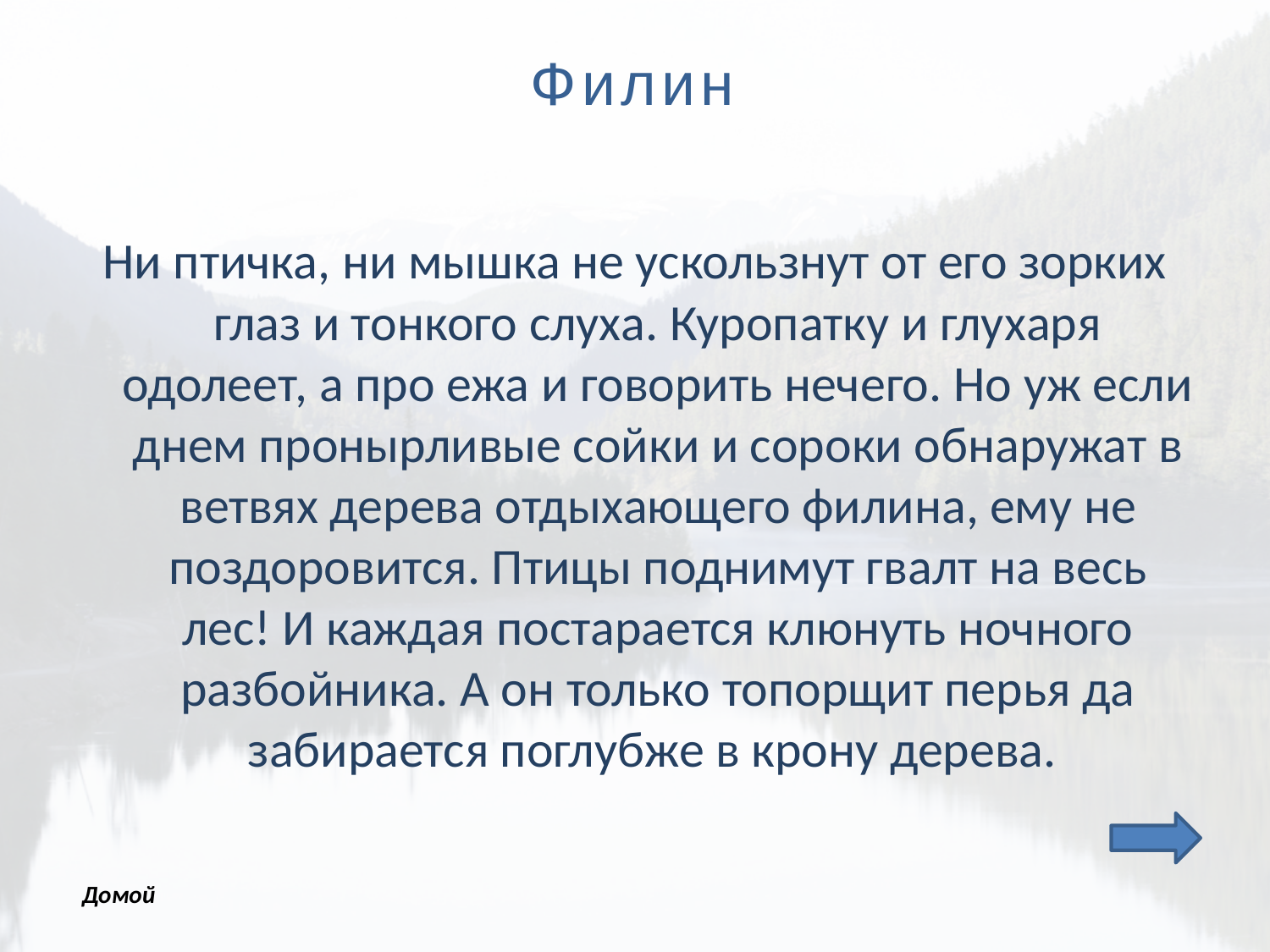

# Филин
Ни птичка, ни мышка не ускользнут от его зорких глаз и тонкого слуха. Куропатку и глухаря одолеет, а про ежа и говорить нечего. Но уж если днем пронырливые сойки и сороки обнаружат в ветвях дерева отдыхающего филина, ему не поздоровится. Птицы поднимут гвалт на весь лес! И каждая постарается клюнуть ночного разбойника. А он только топорщит перья да забирается поглубже в крону дерева.

Домой